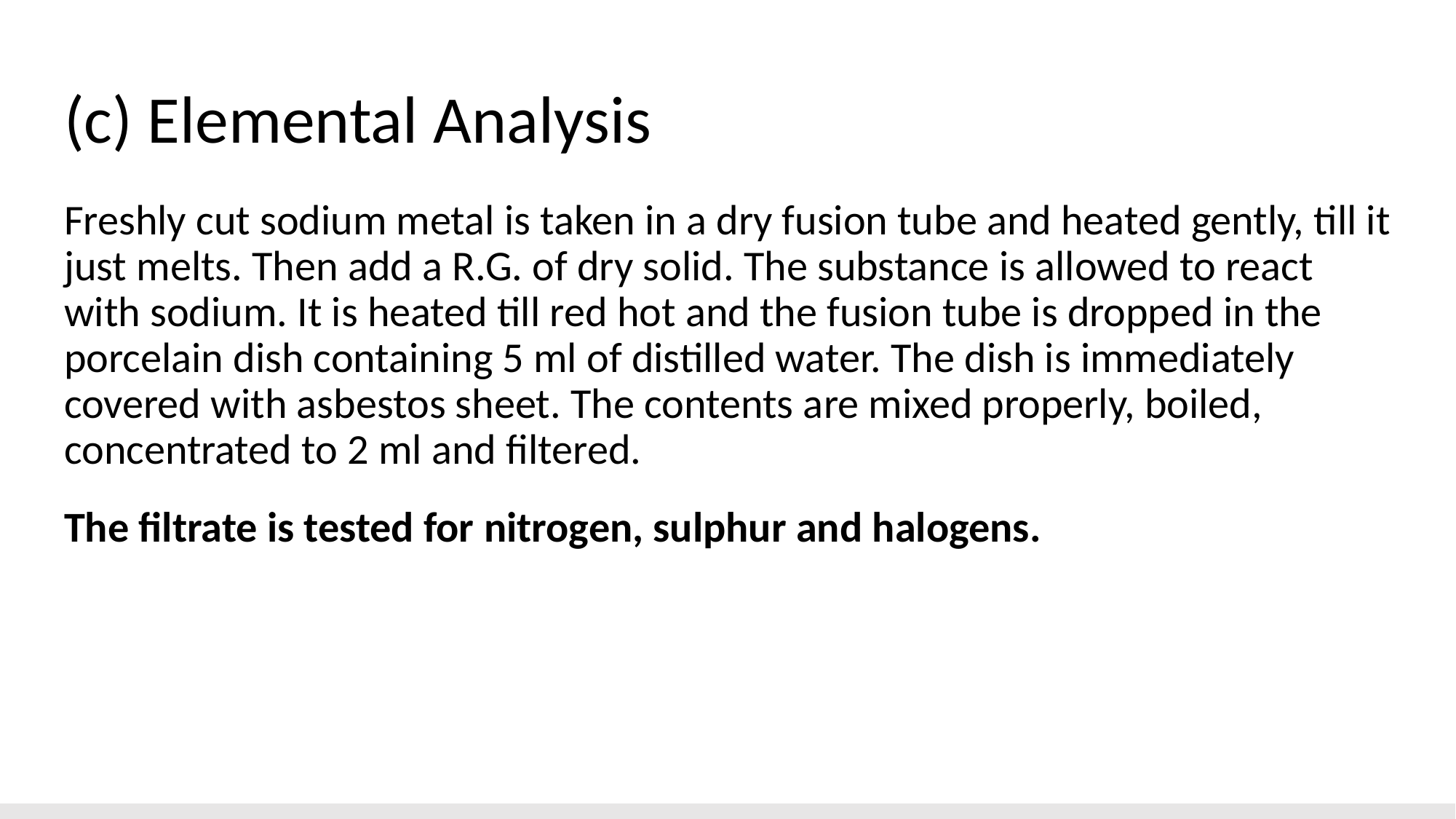

# (c) Elemental Analysis
Freshly cut sodium metal is taken in a dry fusion tube and heated gently, till it just melts. Then add a R.G. of dry solid. The substance is allowed to react with sodium. It is heated till red hot and the fusion tube is dropped in the porcelain dish containing 5 ml of distilled water. The dish is immediately covered with asbestos sheet. The contents are mixed properly, boiled, concentrated to 2 ml and filtered.
The filtrate is tested for nitrogen, sulphur and halogens.